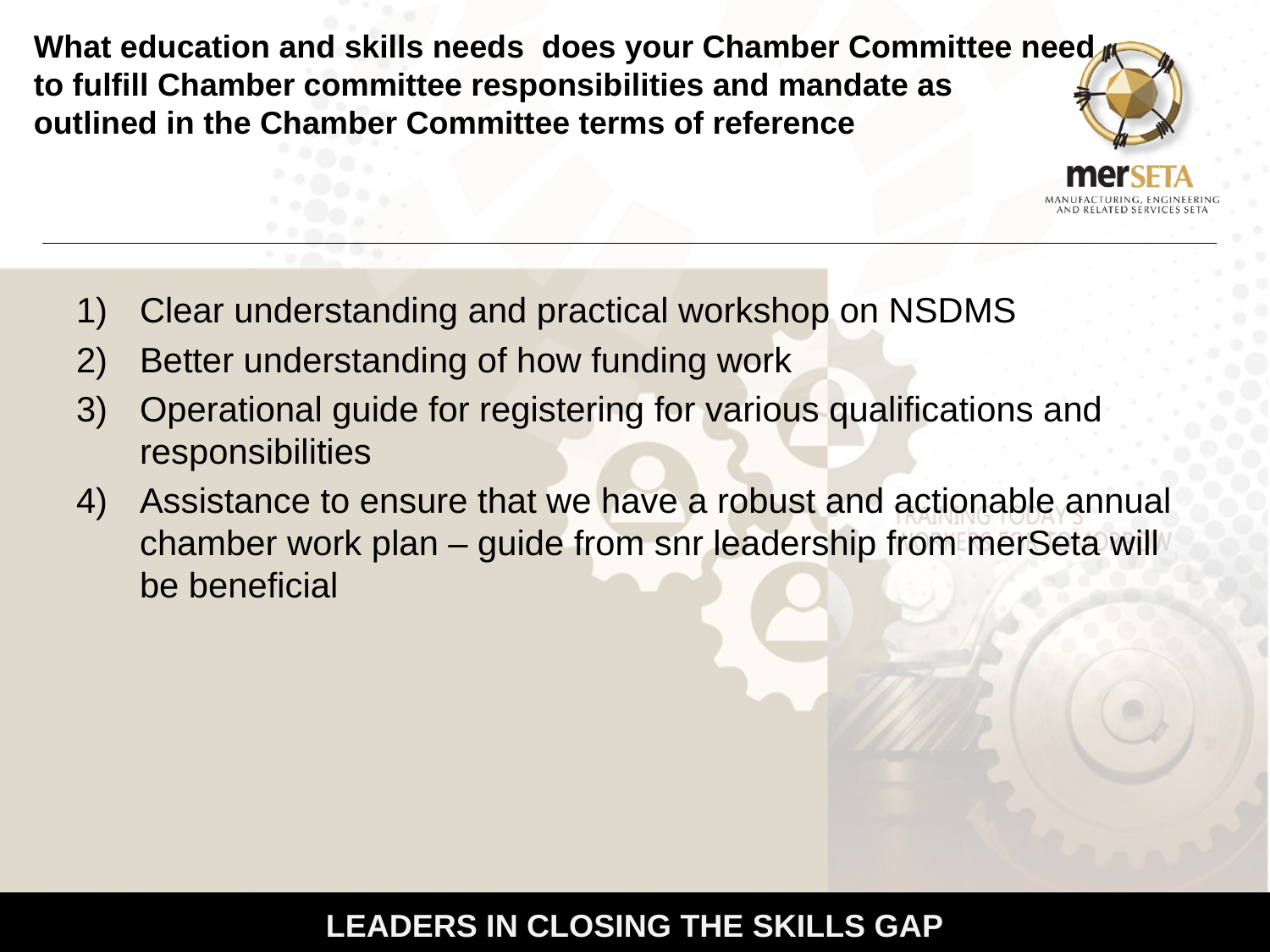

# What education and skills needs  does your Chamber Committee need to fulfill Chamber committee responsibilities and mandate as outlined in the Chamber Committee terms of reference
Clear understanding and practical workshop on NSDMS
Better understanding of how funding work
Operational guide for registering for various qualifications and responsibilities
Assistance to ensure that we have a robust and actionable annual chamber work plan – guide from snr leadership from merSeta will be beneficial